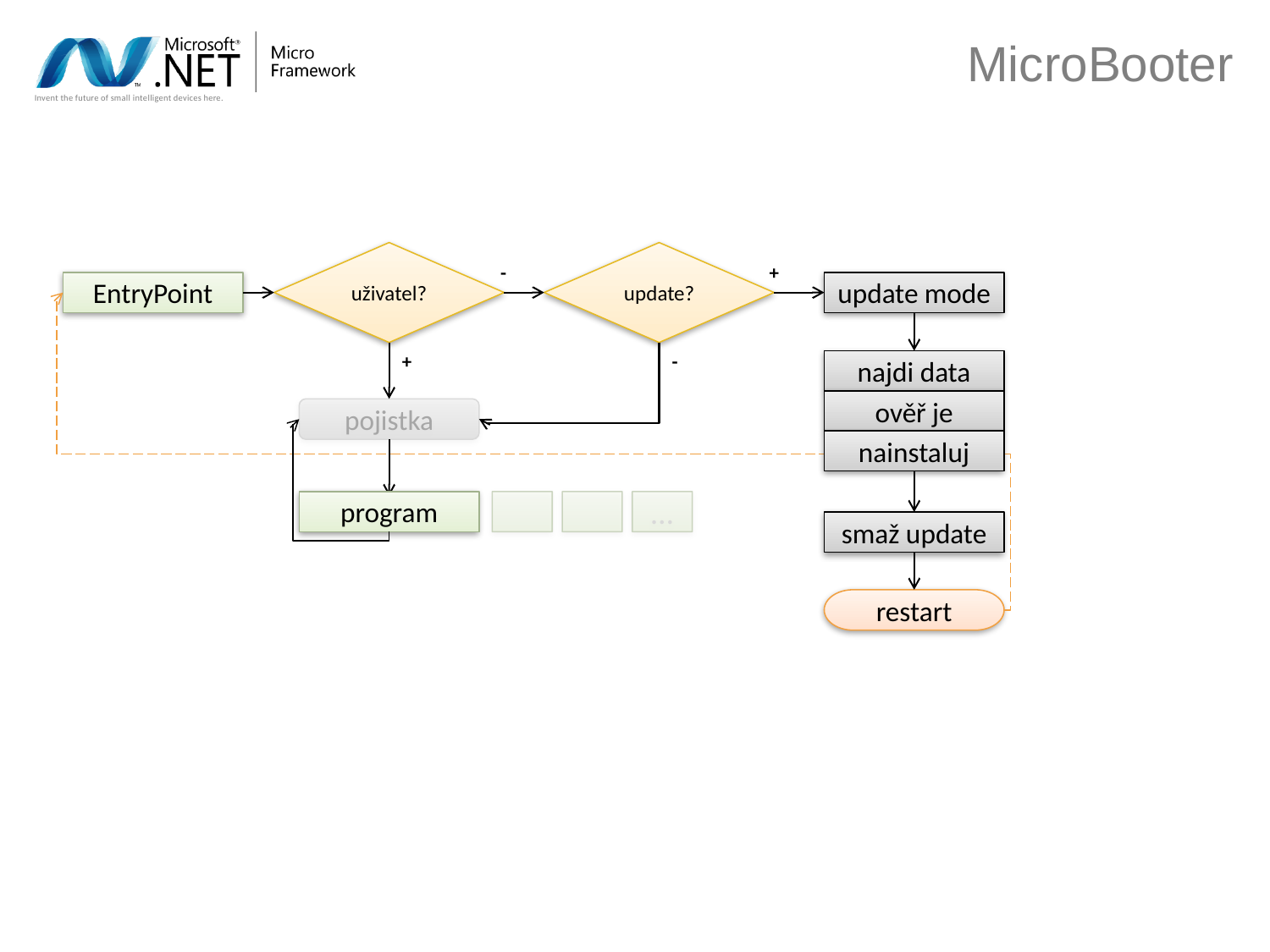

# MicroBooter
uživatel?
update?
-
+
EntryPoint
update mode
+
-
najdi data
ověř je
pojistka
nainstaluj

…
program
smaž update
restart